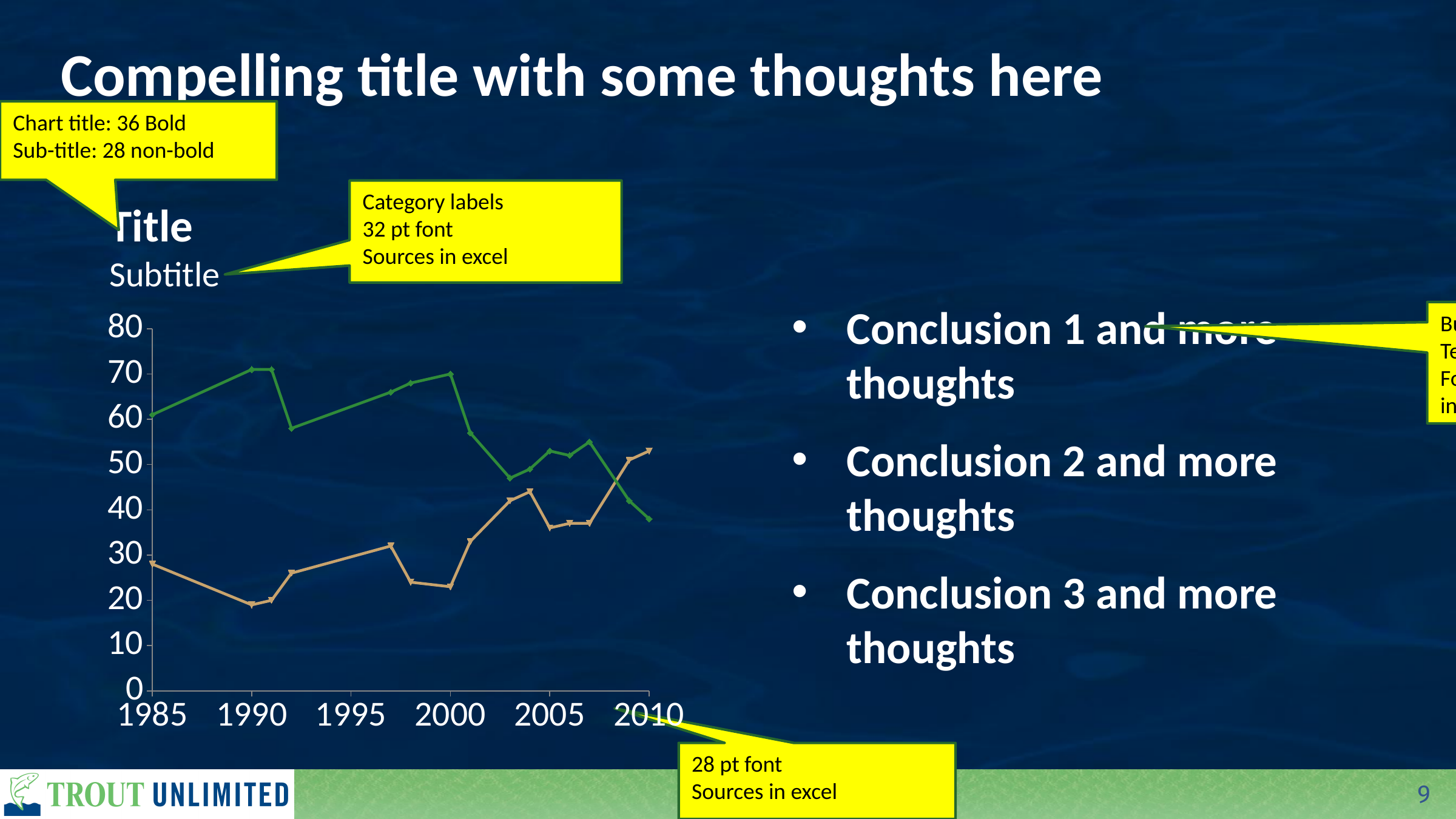

# Compelling title with some thoughts here
Chart on left format
Chart title: 36 Bold
Sub-title: 28 non-bold
Category labels
32 pt font
Sources in excel
Title
Subtitle
Conclusion 1 and more thoughts
Conclusion 2 and more thoughts
Conclusion 3 and more thoughts
Bullets
Text Size: 36
Font: Bold Calibri font (should already be pre-set in the slide master)

### Chart

| Category | Y-Values | Column1 |
|---|---|---|
28 pt font
Sources in excel